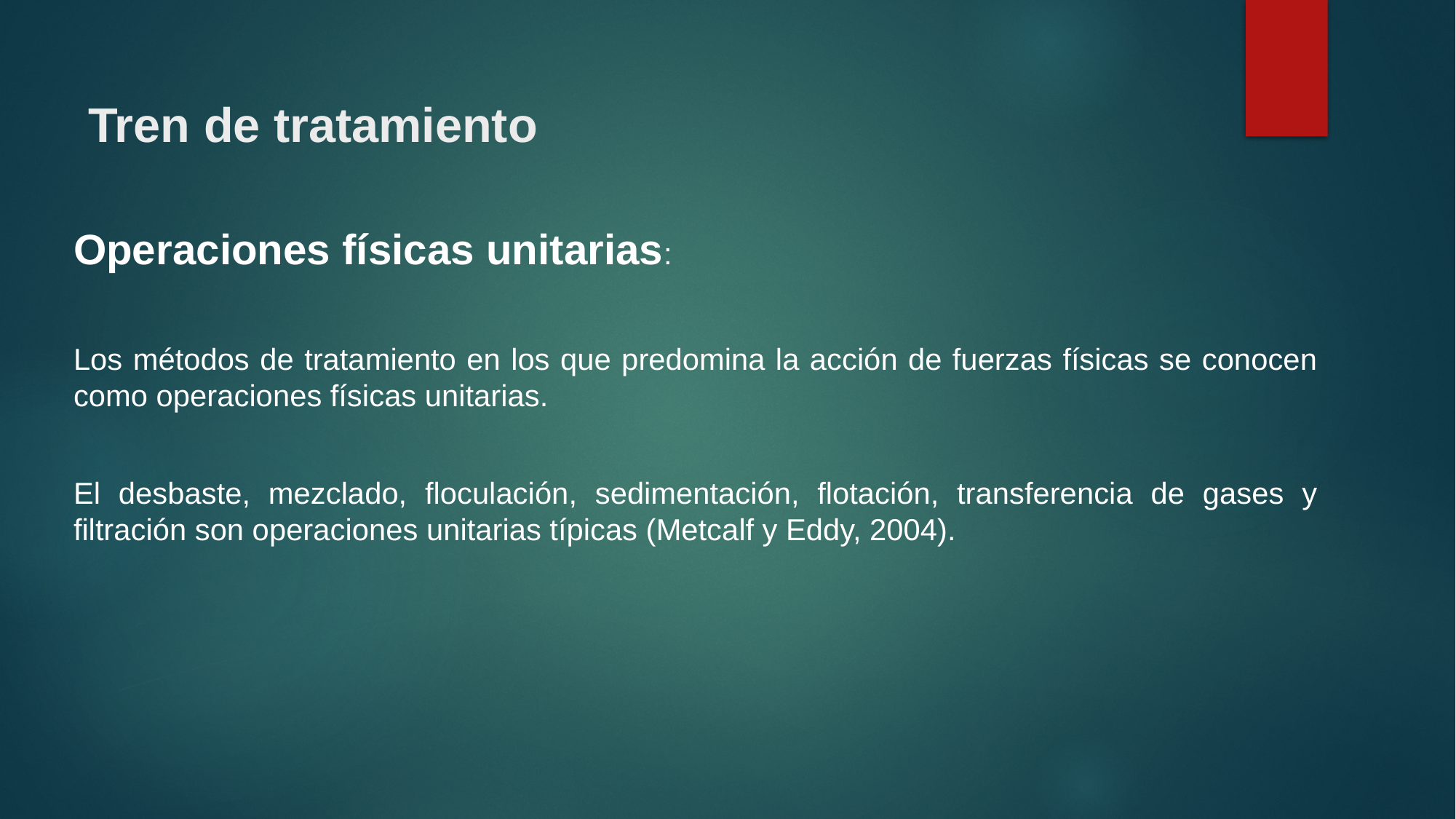

# Tren de tratamiento
Operaciones físicas unitarias:
Los métodos de tratamiento en los que predomina la acción de fuerzas físicas se conocen como operaciones físicas unitarias.
El desbaste, mezclado, floculación, sedimentación, flotación, transferencia de gases y filtración son operaciones unitarias típicas (Metcalf y Eddy, 2004).